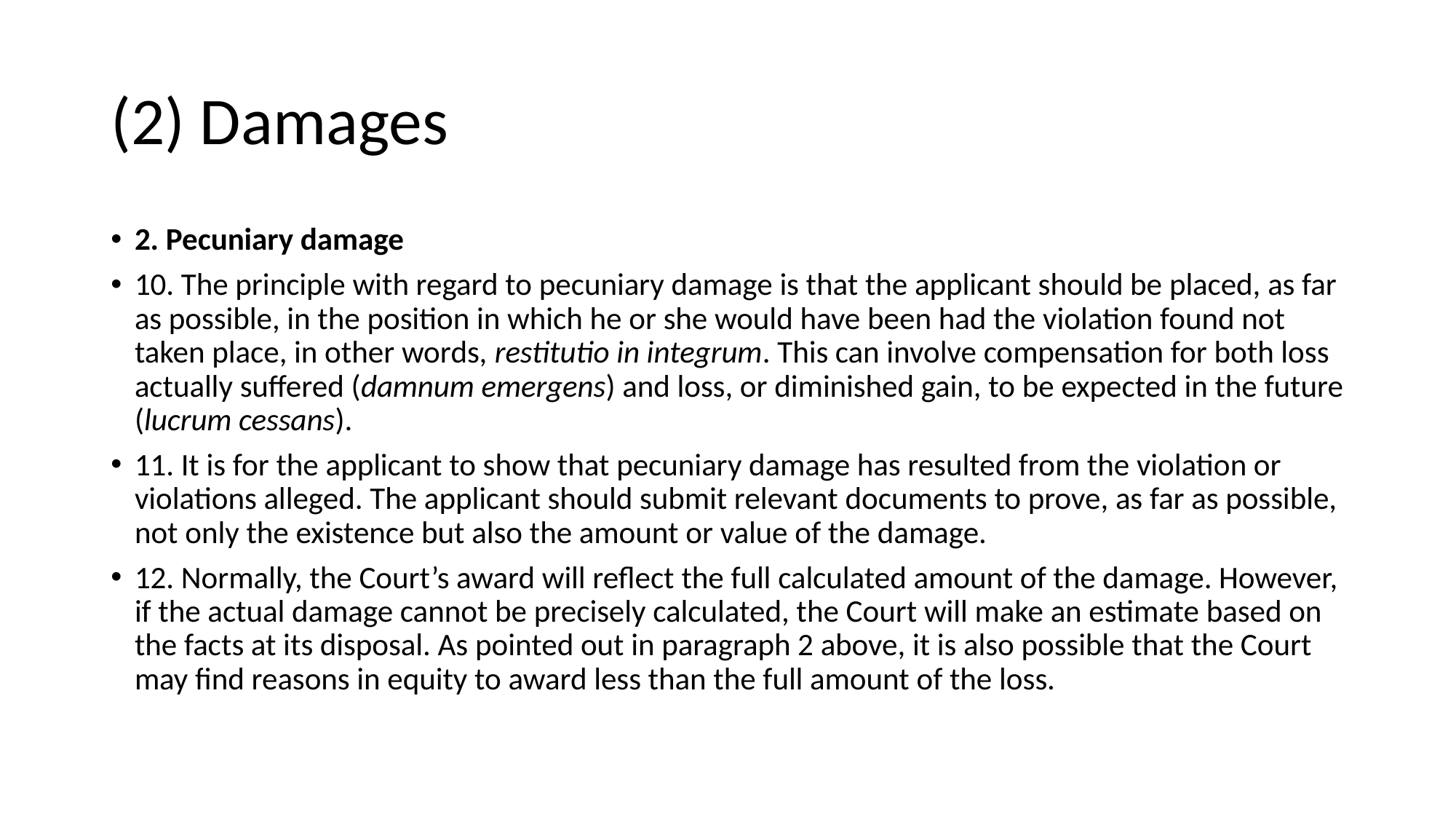

# (2) Damages
2. Pecuniary damage
10. The principle with regard to pecuniary damage is that the applicant should be placed, as far as possible, in the position in which he or she would have been had the violation found not taken place, in other words, restitutio in integrum. This can involve compensation for both loss actually suffered (damnum emergens) and loss, or diminished gain, to be expected in the future (lucrum cessans).
11. It is for the applicant to show that pecuniary damage has resulted from the violation or violations alleged. The applicant should submit relevant documents to prove, as far as possible, not only the existence but also the amount or value of the damage.
12. Normally, the Court’s award will reflect the full calculated amount of the damage. However, if the actual damage cannot be precisely calculated, the Court will make an estimate based on the facts at its disposal. As pointed out in paragraph 2 above, it is also possible that the Court may find reasons in equity to award less than the full amount of the loss.